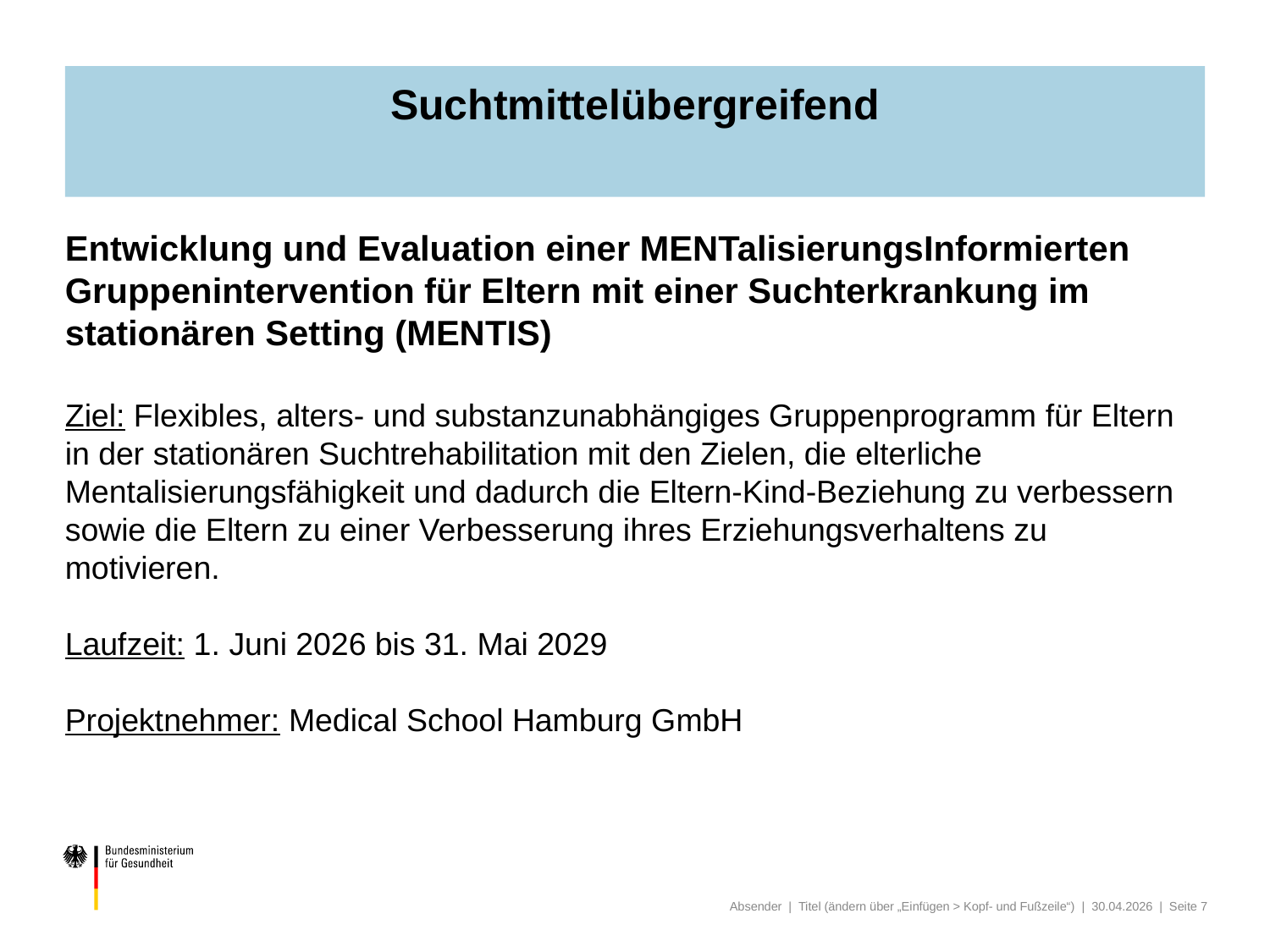

# Suchtmittelübergreifend
Entwicklung und Evaluation einer MENTalisierungsInformierten Gruppenintervention für Eltern mit einer Suchterkrankung im stationären Setting (MENTIS)
Ziel: Flexibles, alters- und substanzunabhängiges Gruppenprogramm für Eltern in der stationären Suchtrehabilitation mit den Zielen, die elterliche Mentalisierungsfähigkeit und dadurch die Eltern-Kind-Beziehung zu verbessern sowie die Eltern zu einer Verbesserung ihres Erziehungsverhaltens zu motivieren.

Laufzeit: 1. Juni 2026 bis 31. Mai 2029

Projektnehmer: Medical School Hamburg GmbH
Absender  |  Titel (ändern über „Einfügen > Kopf- und Fußzeile“)